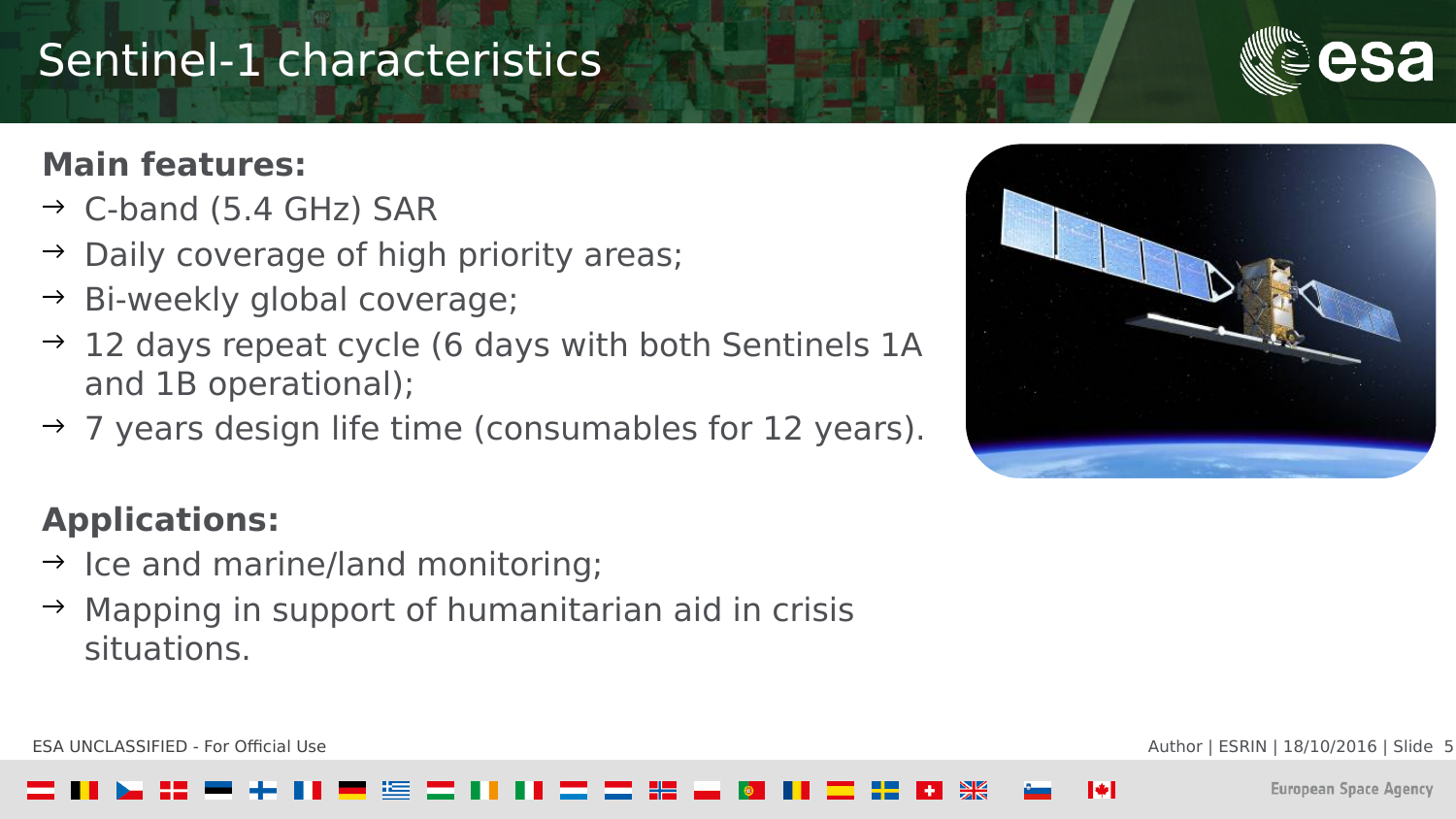

# Sentinel-1 characteristics

Main features:
C-band (5.4 GHz) SAR
Daily coverage of high priority areas;
Bi-weekly global coverage;
12 days repeat cycle (6 days with both Sentinels 1A and 1B operational);
7 years design life time (consumables for 12 years).

Applications:
Ice and marine/land monitoring;
Mapping in support of humanitarian aid in crisis situations.